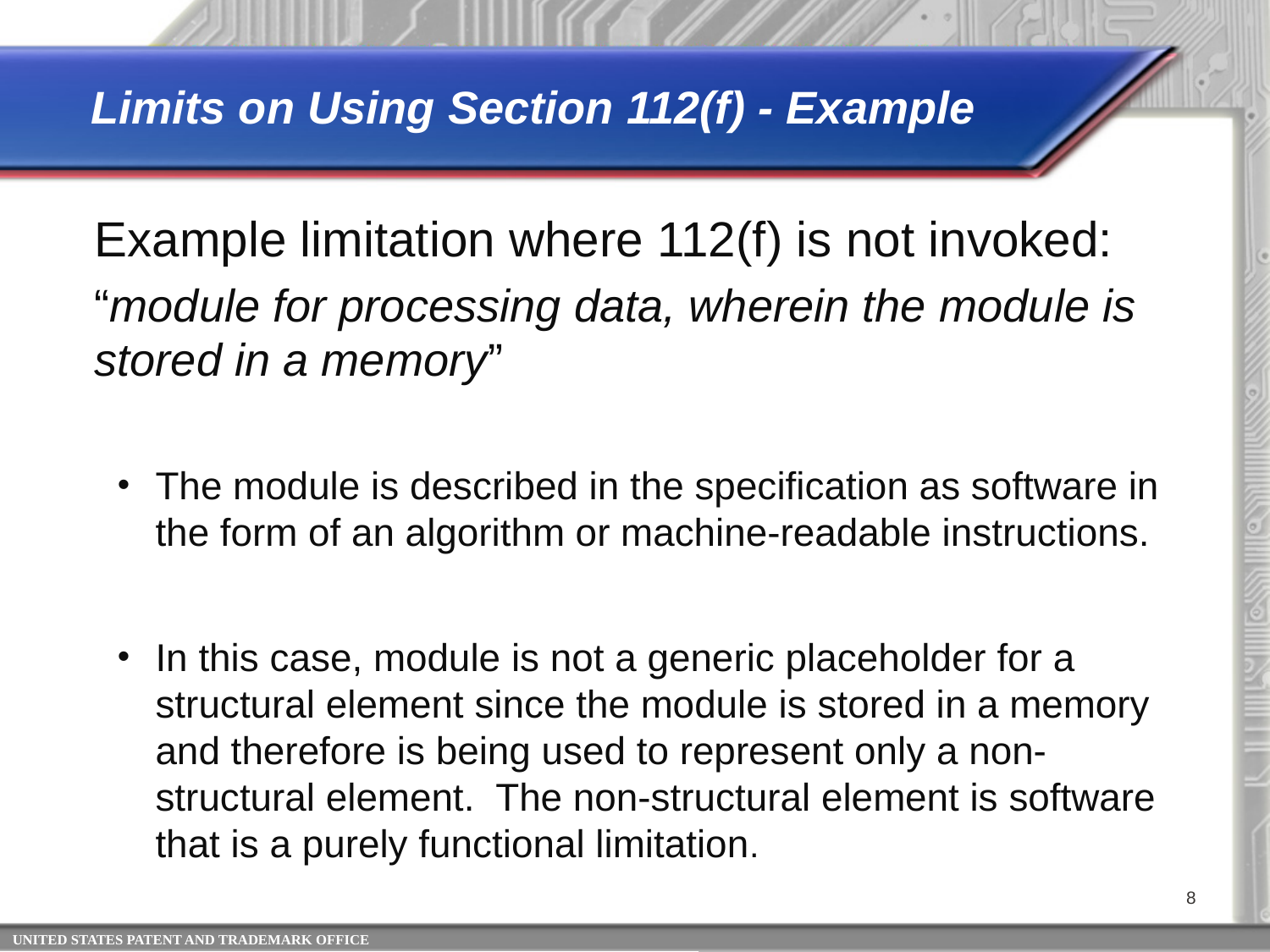

# Limits on Using Section 112(f) - Example
Example limitation where 112(f) is not invoked:
“module for processing data, wherein the module is stored in a memory”

The module is described in the specification as software in the form of an algorithm or machine-readable instructions.

In this case, module is not a generic placeholder for a structural element since the module is stored in a memory and therefore is being used to represent only a non-structural element.  The non-structural element is software that is a purely functional limitation.
8